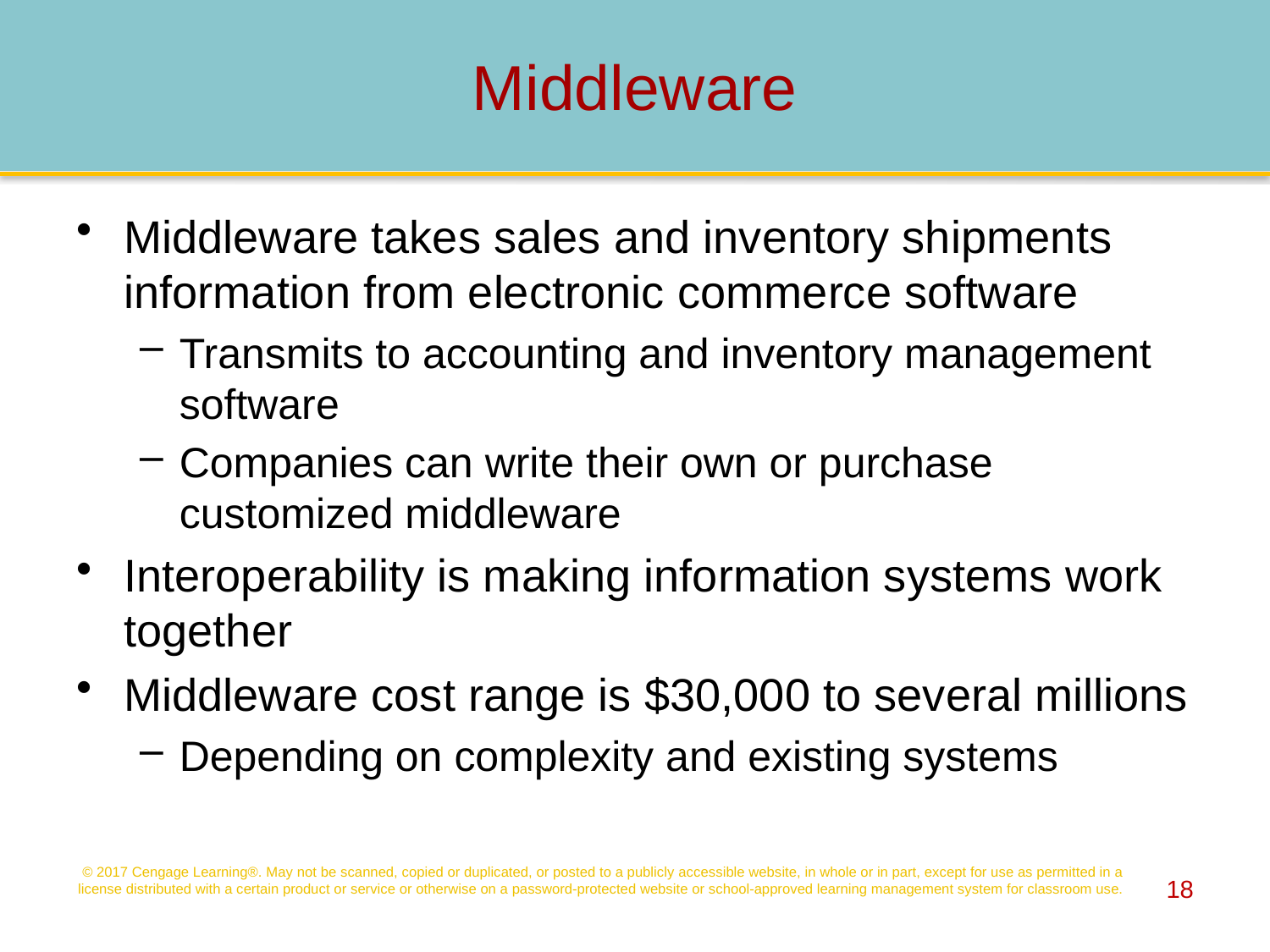

# Middleware
Middleware takes sales and inventory shipments information from electronic commerce software
Transmits to accounting and inventory management software
Companies can write their own or purchase customized middleware
Interoperability is making information systems work together
Middleware cost range is $30,000 to several millions
Depending on complexity and existing systems

© 2017 Cengage Learning®. May not be scanned, copied or duplicated, or posted to a publicly accessible website, in whole or in part, except for use as permitted in a license distributed with a certain product or service or otherwise on a password-protected website or school-approved learning management system for classroom use.
18